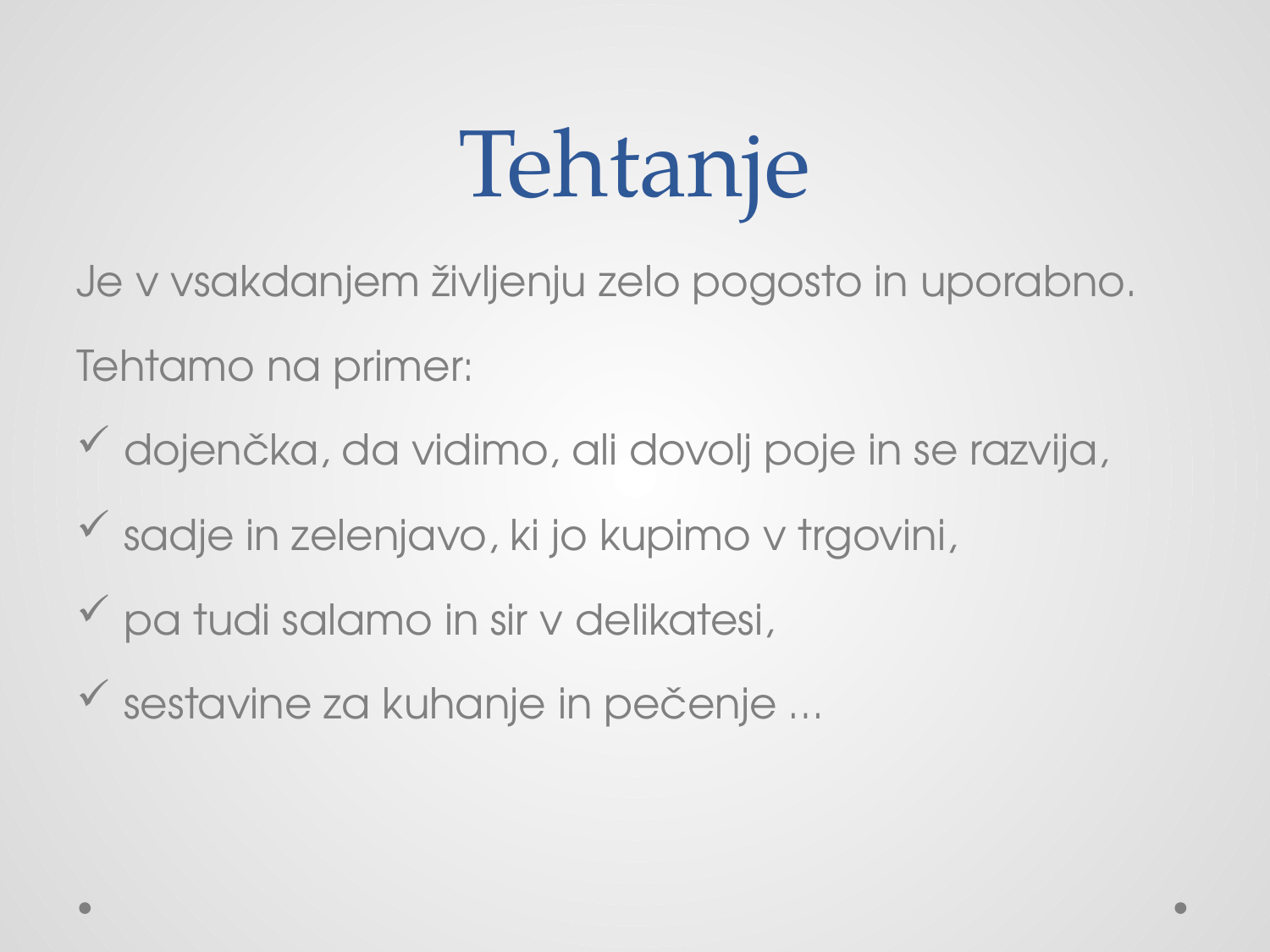

# Tehtanje
Je v vsakdanjem življenju zelo pogosto in uporabno.
Tehtamo na primer:
dojenčka, da vidimo, ali dovolj poje in se razvija,
sadje in zelenjavo, ki jo kupimo v trgovini,
pa tudi salamo in sir v delikatesi,
sestavine za kuhanje in pečenje …